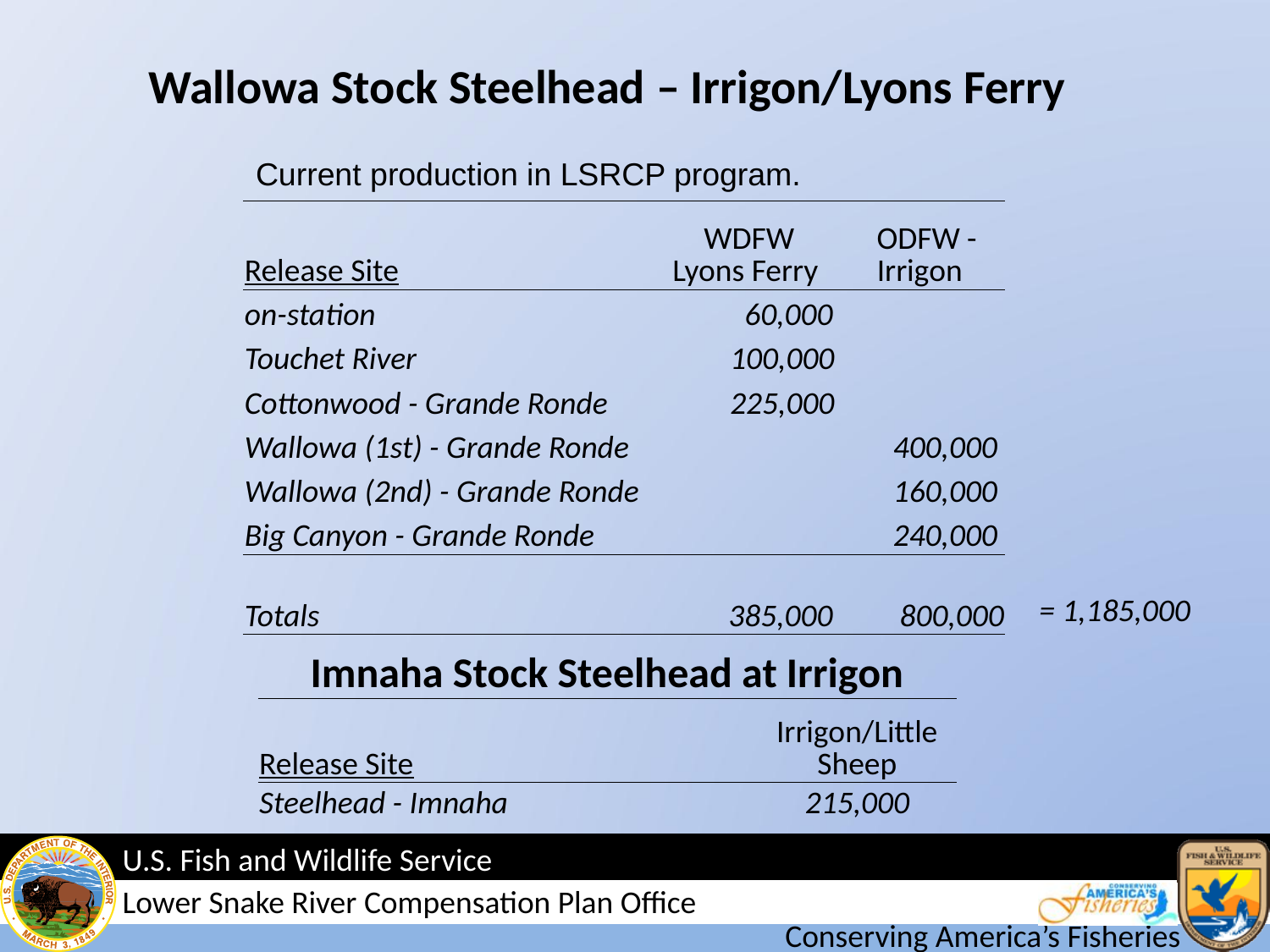

# Wallowa Stock Steelhead – Irrigon/Lyons Ferry
Current production in LSRCP program.
| Release Site | WDFW Lyons Ferry | ODFW - Irrigon |
| --- | --- | --- |
| on-station | 60,000 |  |
| Touchet River | 100,000 |  |
| Cottonwood - Grande Ronde | 225,000 |  |
| Wallowa (1st) - Grande Ronde |  | 400,000 |
| Wallowa (2nd) - Grande Ronde |  | 160,000 |
| Big Canyon - Grande Ronde |  | 240,000 |
| Totals | 385,000 | 800,000 |
= 1,185,000
Imnaha Stock Steelhead at Irrigon
| Release Site | Irrigon/Little Sheep |
| --- | --- |
| Steelhead - Imnaha | 215,000 |